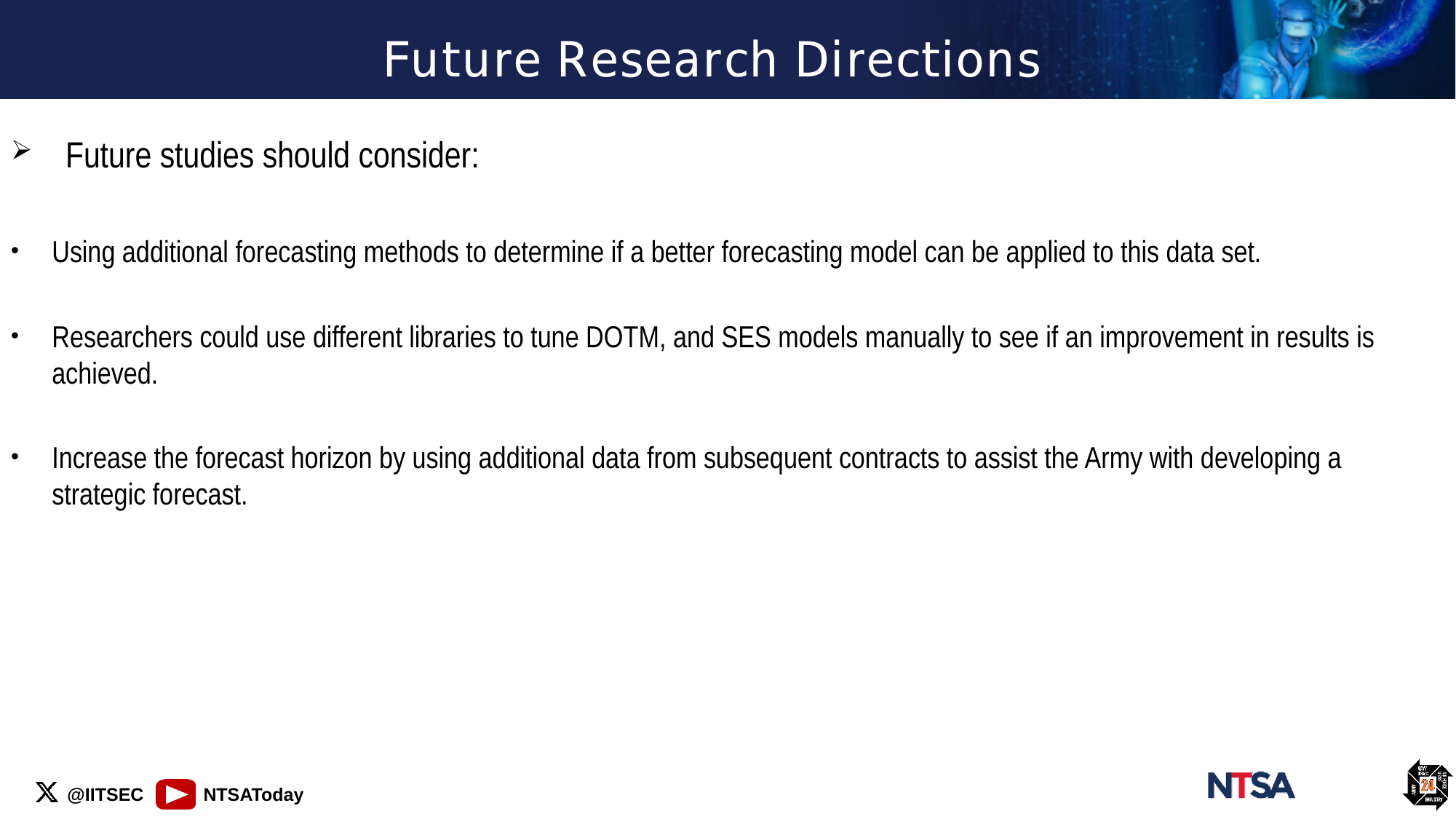

# Future Research Directions
Future studies should consider:

Using additional forecasting methods to determine if a better forecasting model can be applied to this data set.

Researchers could use different libraries to tune DOTM, and SES models manually to see if an improvement in results is achieved.

Increase the forecast horizon by using additional data from subsequent contracts to assist the Army with developing a strategic forecast.